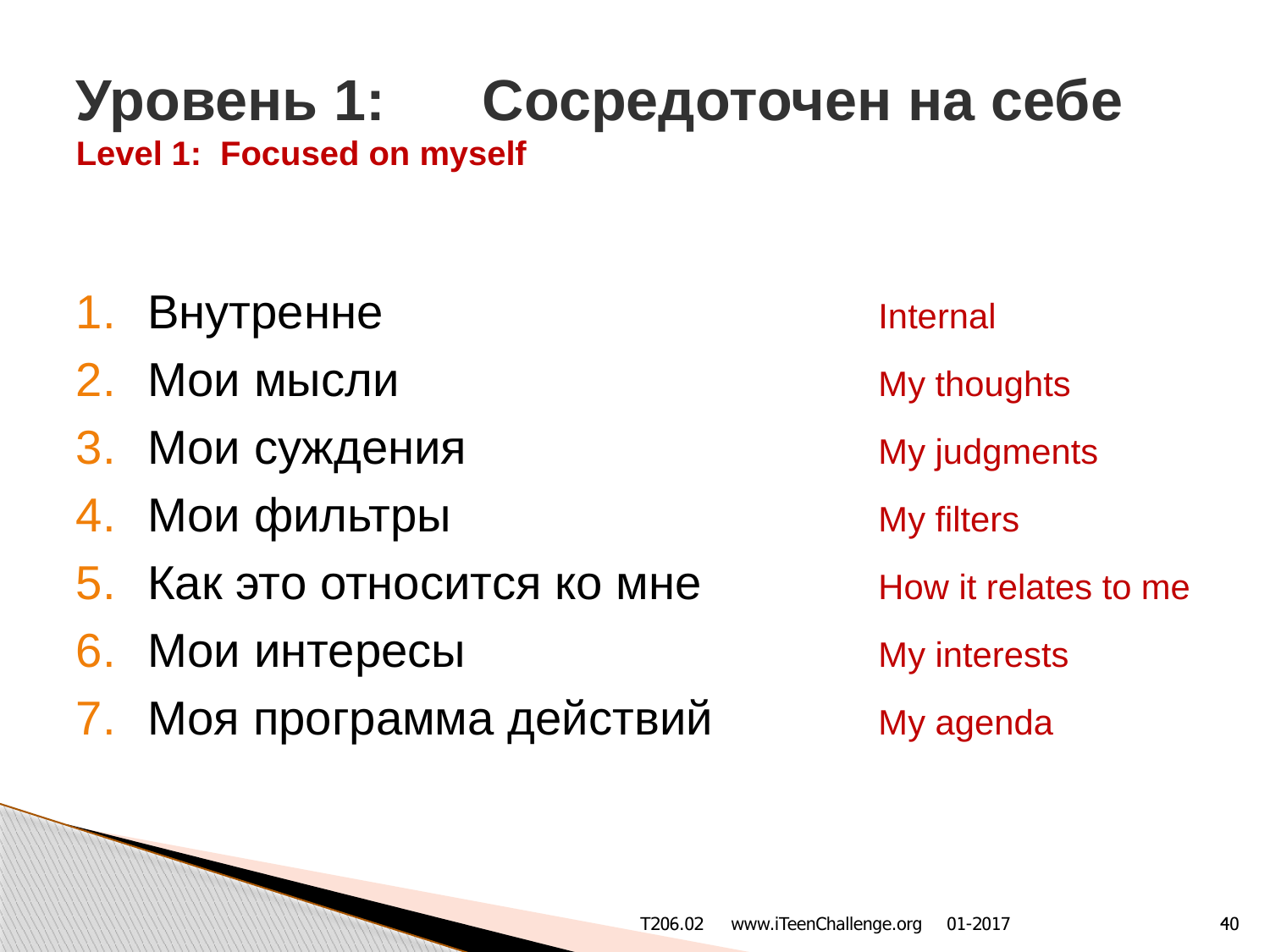

# Уровень 1: 	Сосредоточен на себе Level 1:  Focused on myself
Внутренне	Internal
Мои мысли	My thoughts
Мои суждения	My judgments
Мои фильтры	My filters
Как это относится ко мне	How it relates to me
Мои интересы	My interests
Моя программа действий	My agenda

T206.02     www.iTeenChallenge.org
01-2017
40